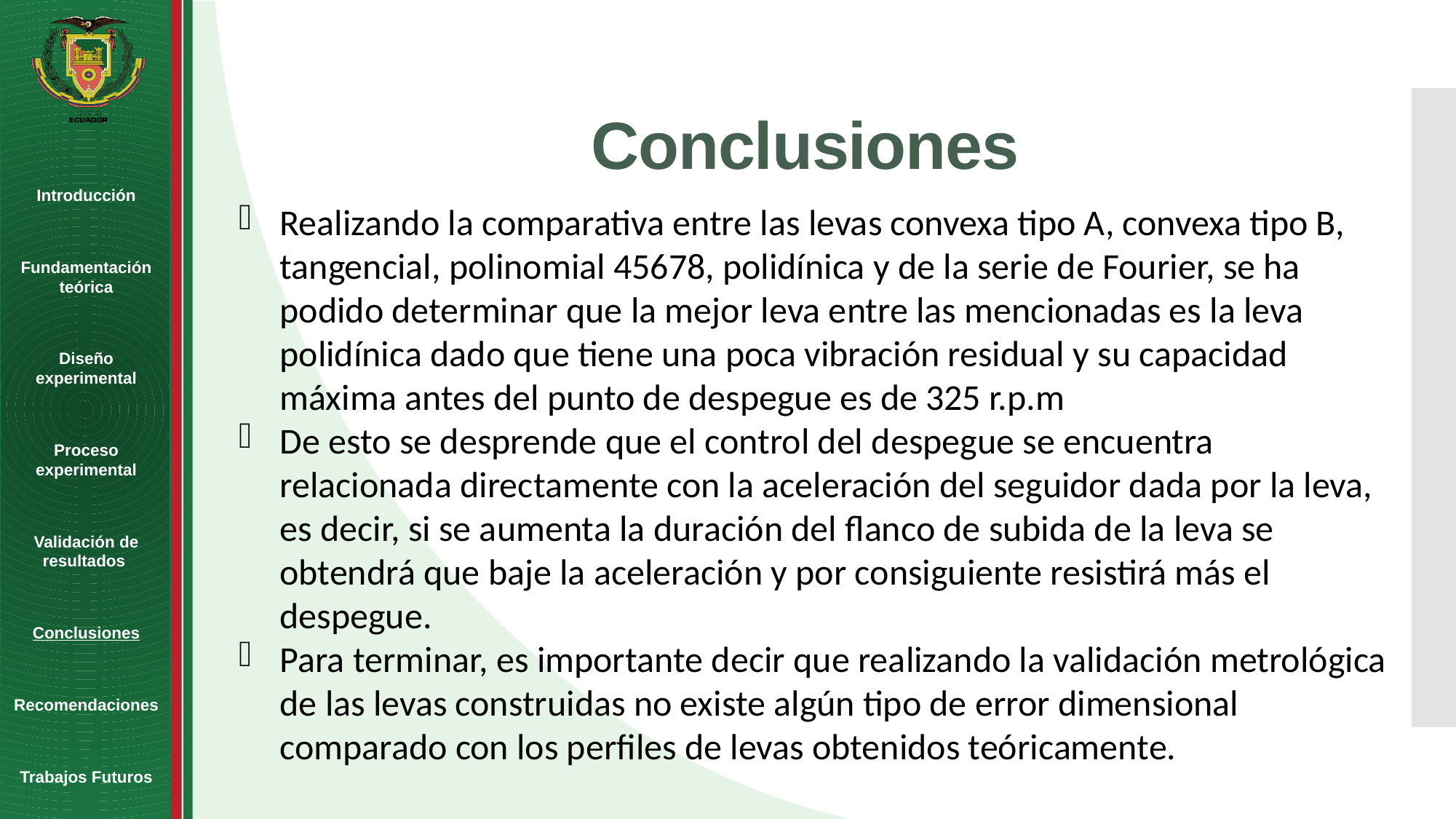

Conclusiones
Introducción

Fundamentación teórica

Diseño experimental

Proceso experimental

Validación de resultados

Conclusiones

Recomendaciones

Trabajos Futuros

Realizando la comparativa entre las levas convexa tipo A, convexa tipo B, tangencial, polinomial 45678, polidínica y de la serie de Fourier, se ha podido determinar que la mejor leva entre las mencionadas es la leva polidínica dado que tiene una poca vibración residual y su capacidad máxima antes del punto de despegue es de 325 r.p.m
De esto se desprende que el control del despegue se encuentra relacionada directamente con la aceleración del seguidor dada por la leva, es decir, si se aumenta la duración del flanco de subida de la leva se obtendrá que baje la aceleración y por consiguiente resistirá más el despegue.
Para terminar, es importante decir que realizando la validación metrológica de las levas construidas no existe algún tipo de error dimensional comparado con los perfiles de levas obtenidos teóricamente.